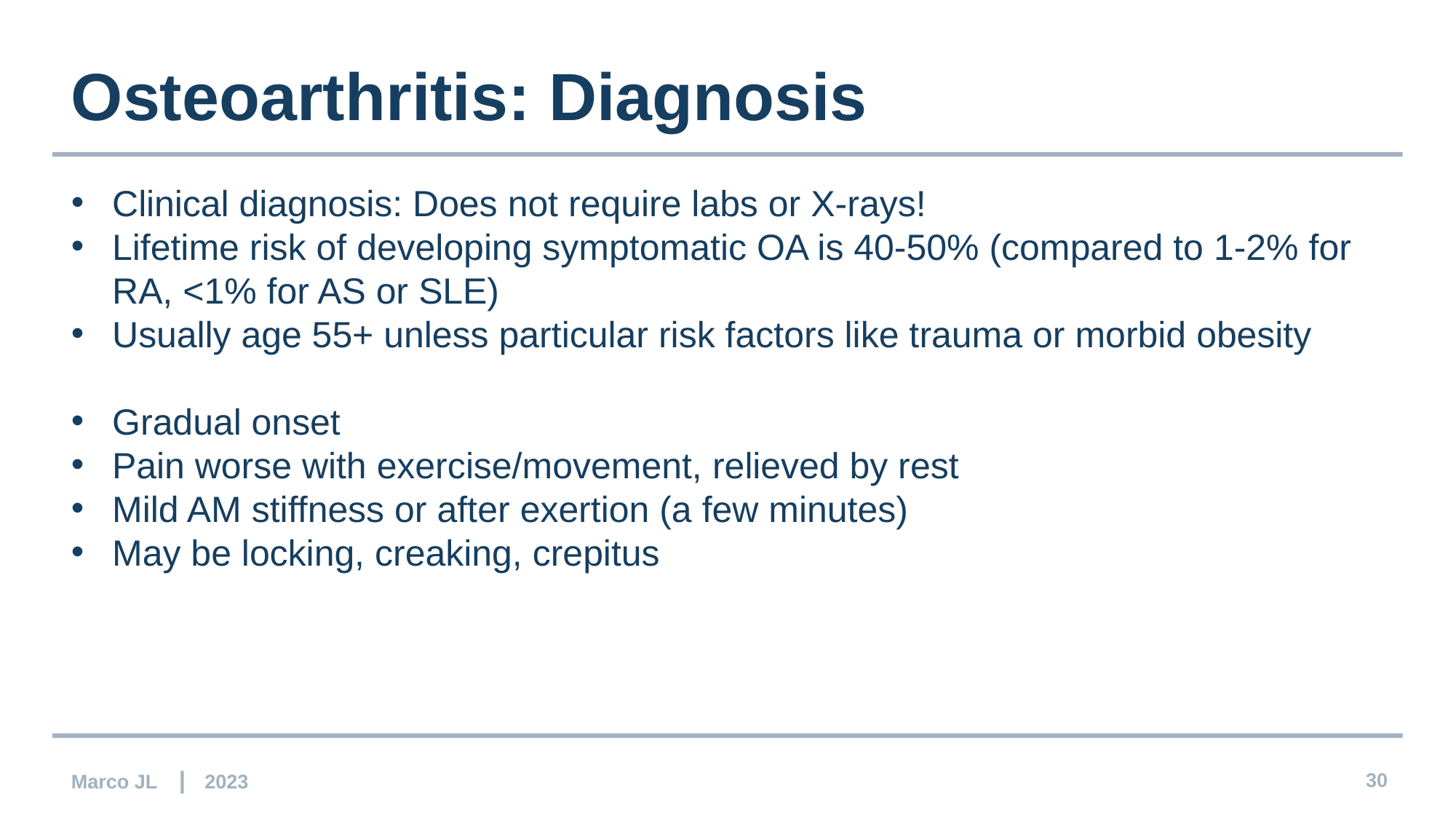

Osteoarthritis: Diagnosis
Clinical diagnosis: Does not require labs or X-rays!
Lifetime risk of developing symptomatic OA is 40-50% (compared to 1-2% for RA, <1% for AS or SLE)
Usually age 55+ unless particular risk factors like trauma or morbid obesity

Gradual onset
Pain worse with exercise/movement, relieved by rest
Mild AM stiffness or after exertion (a few minutes)
May be locking, creaking, crepitus
Marco JL    |   2023
30